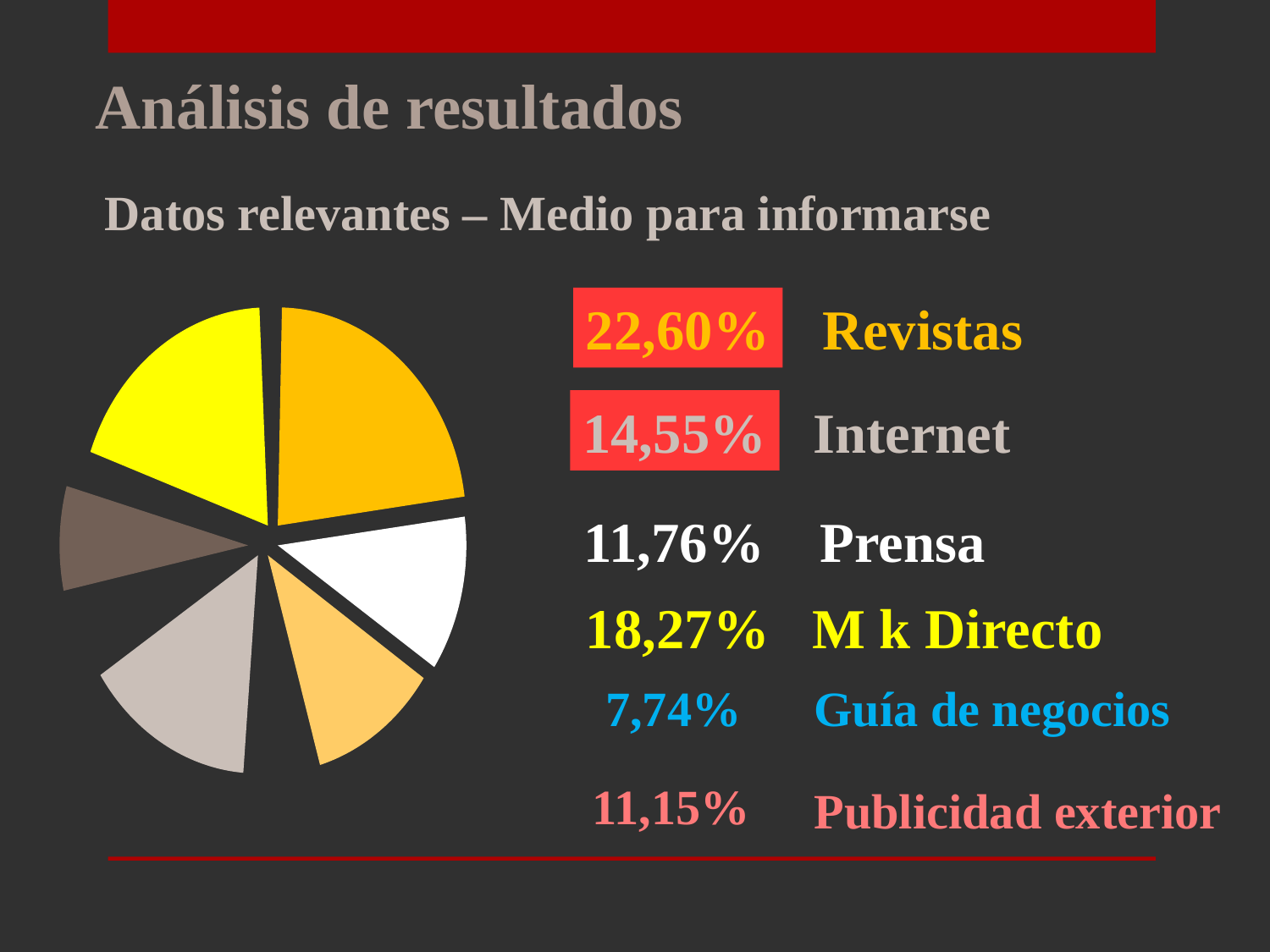

Análisis de resultados
Datos relevantes – Medio para informarse
22,60%
Revistas

14,55%
Internet
11,76%
Prensa
18,27%
M k Directo
7,74%
Guía de negocios
11,15%
Publicidad exterior